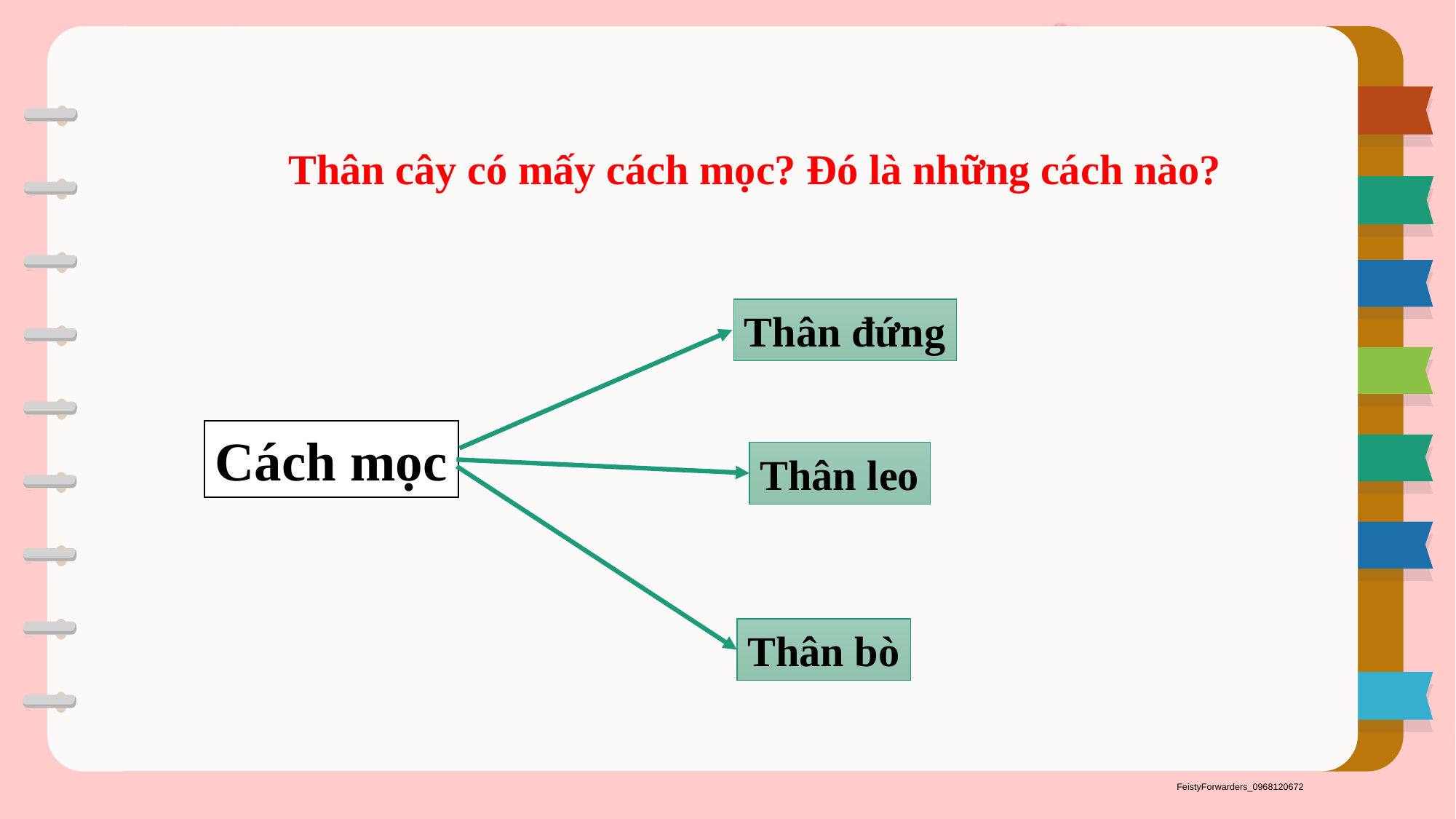

Thân cây có mấy cách mọc? Đó là những cách nào?
Thân đứng
Cách mọc
Thân leo
Thân bò